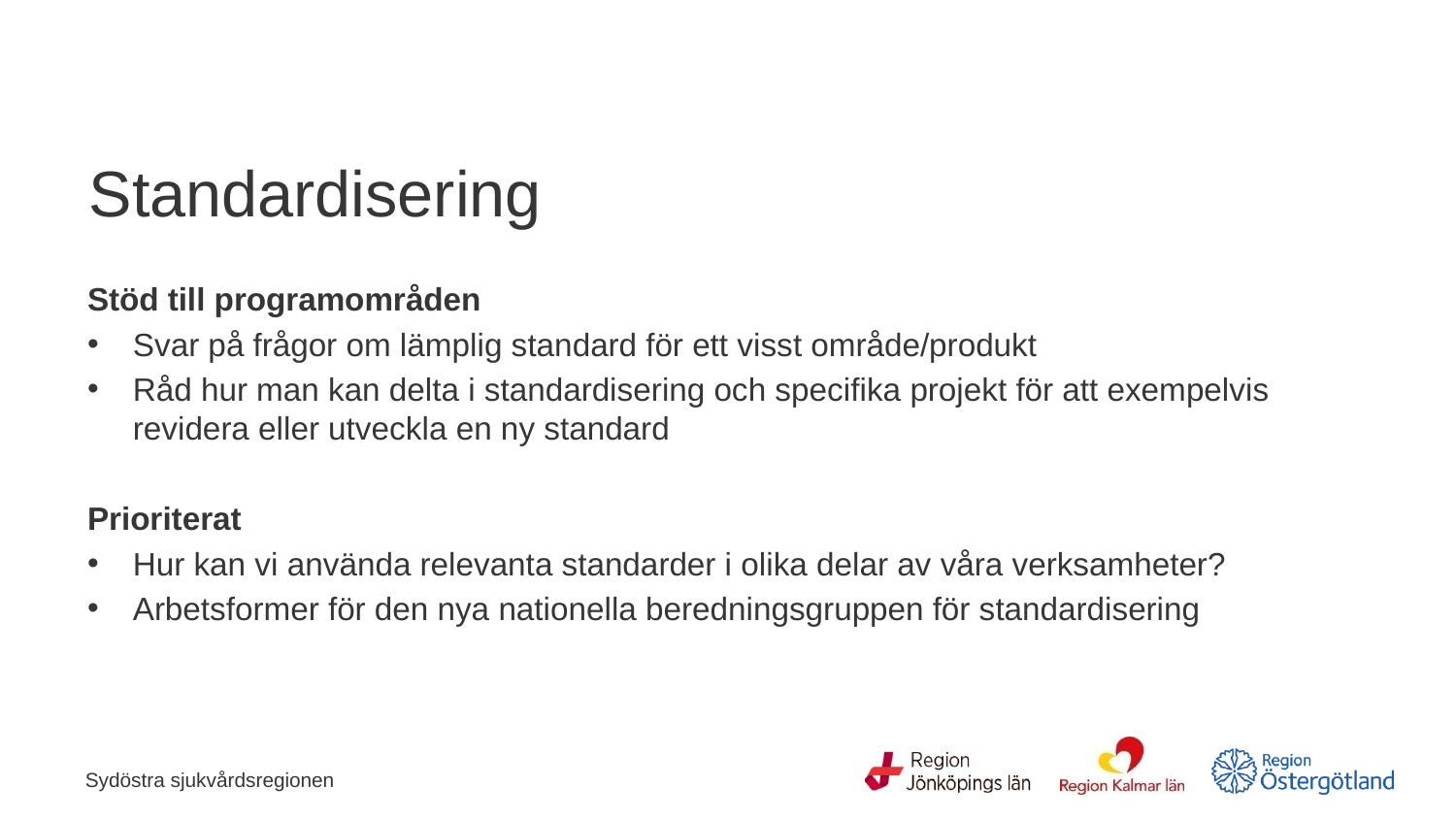

# Standardisering
Stöd till programområden
Svar på frågor om lämplig standard för ett visst område/produkt
Råd hur man kan delta i standardisering och specifika projekt för att exempelvis revidera eller utveckla en ny standard

Prioriterat
Hur kan vi använda relevanta standarder i olika delar av våra verksamheter?
Arbetsformer för den nya nationella beredningsgruppen för standardisering